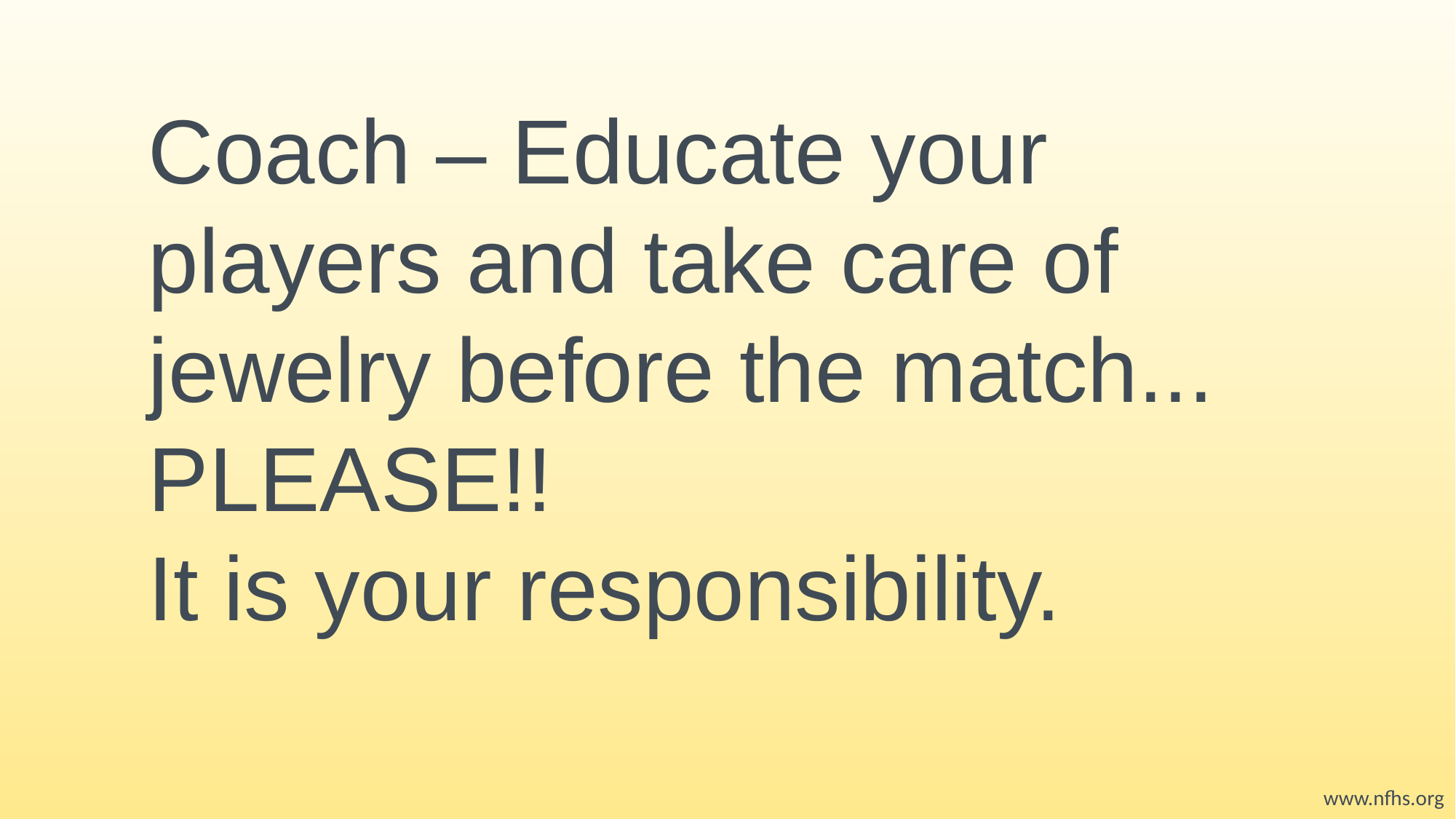

Coach – Educate your players and take care of jewelry before the match...
PLEASE!!
It is your responsibility.
www.nfhs.org